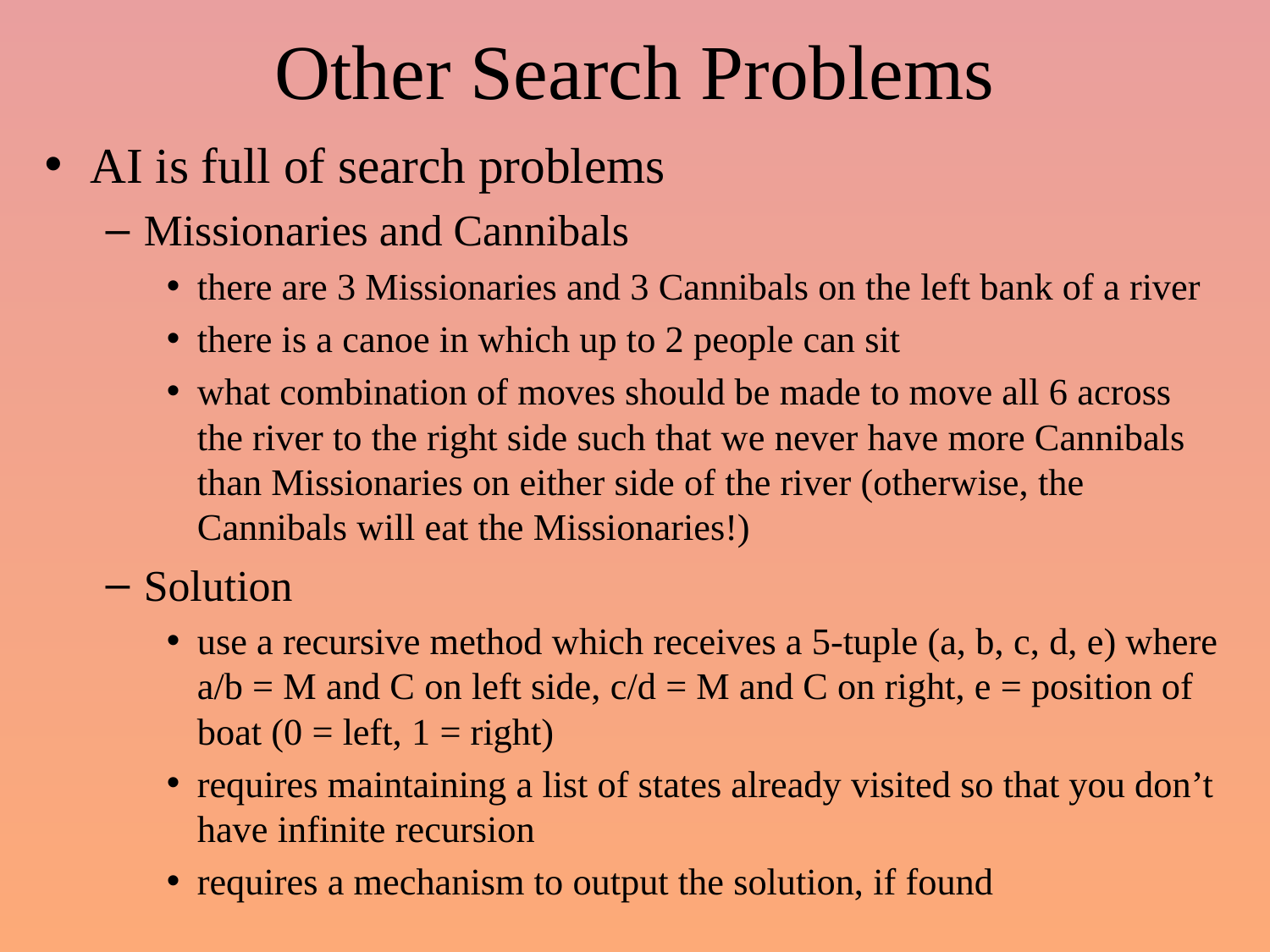

# Other Search Problems
AI is full of search problems
Missionaries and Cannibals
there are 3 Missionaries and 3 Cannibals on the left bank of a river
there is a canoe in which up to 2 people can sit
what combination of moves should be made to move all 6 across the river to the right side such that we never have more Cannibals than Missionaries on either side of the river (otherwise, the Cannibals will eat the Missionaries!)
Solution
use a recursive method which receives a 5-tuple (a, b, c, d, e) where a/b = M and C on left side, c/d = M and C on right, e = position of boat (0 = left, 1 = right)
requires maintaining a list of states already visited so that you don’t have infinite recursion
requires a mechanism to output the solution, if found